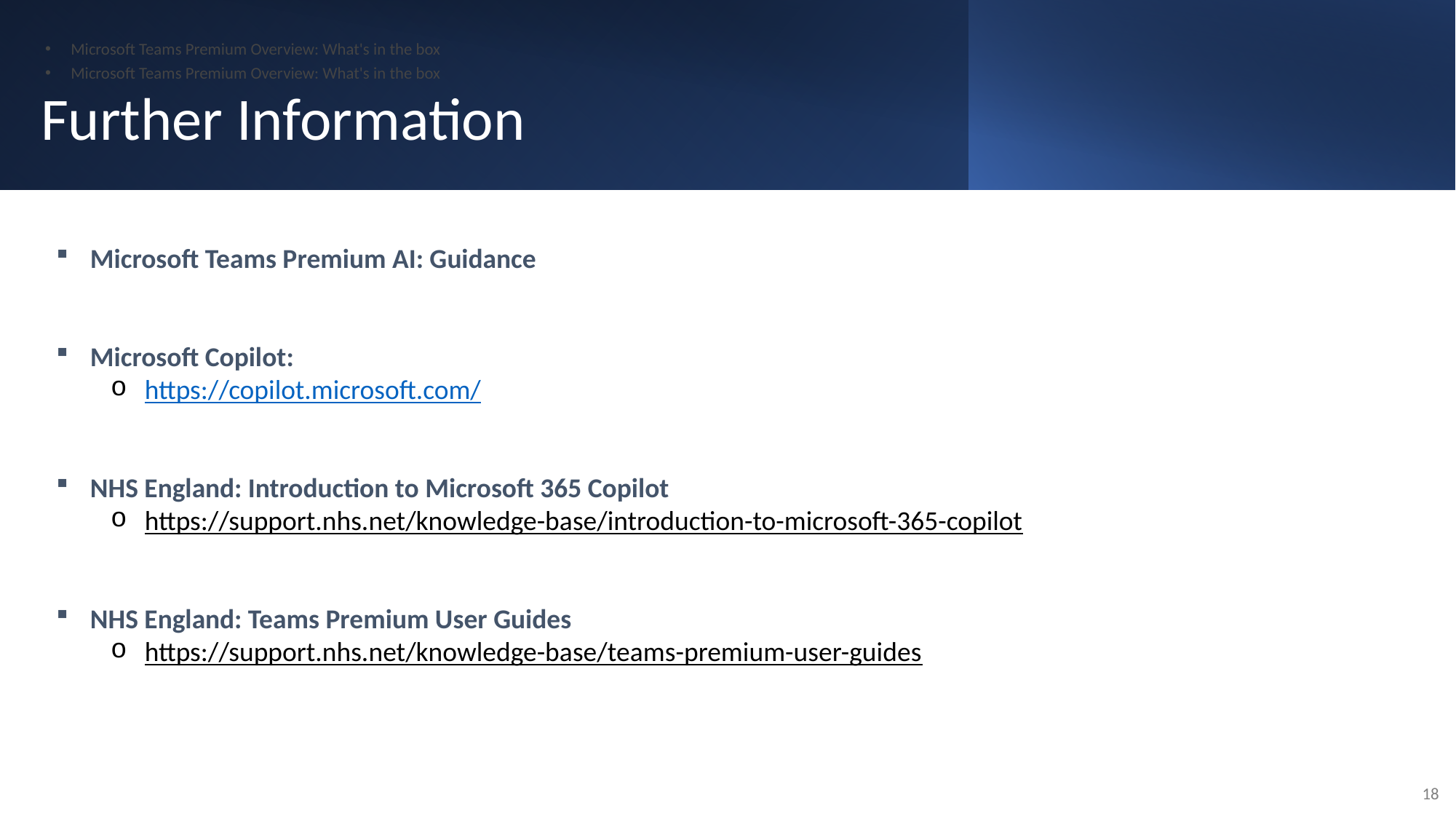

# Microsoft Teams Premium Overview: What's in the box
Microsoft Teams Premium Overview: What's in the box
Further Information

Microsoft Teams Premium AI: Guidance​

Microsoft Copilot:
https://copilot.microsoft.com/

NHS England: Introduction to Microsoft 365 Copilot
https://support.nhs.net/knowledge-base/introduction-to-microsoft-365-copilot

NHS England: Teams Premium User Guides​
https://support.nhs.net/knowledge-base/teams-premium-user-guides
18